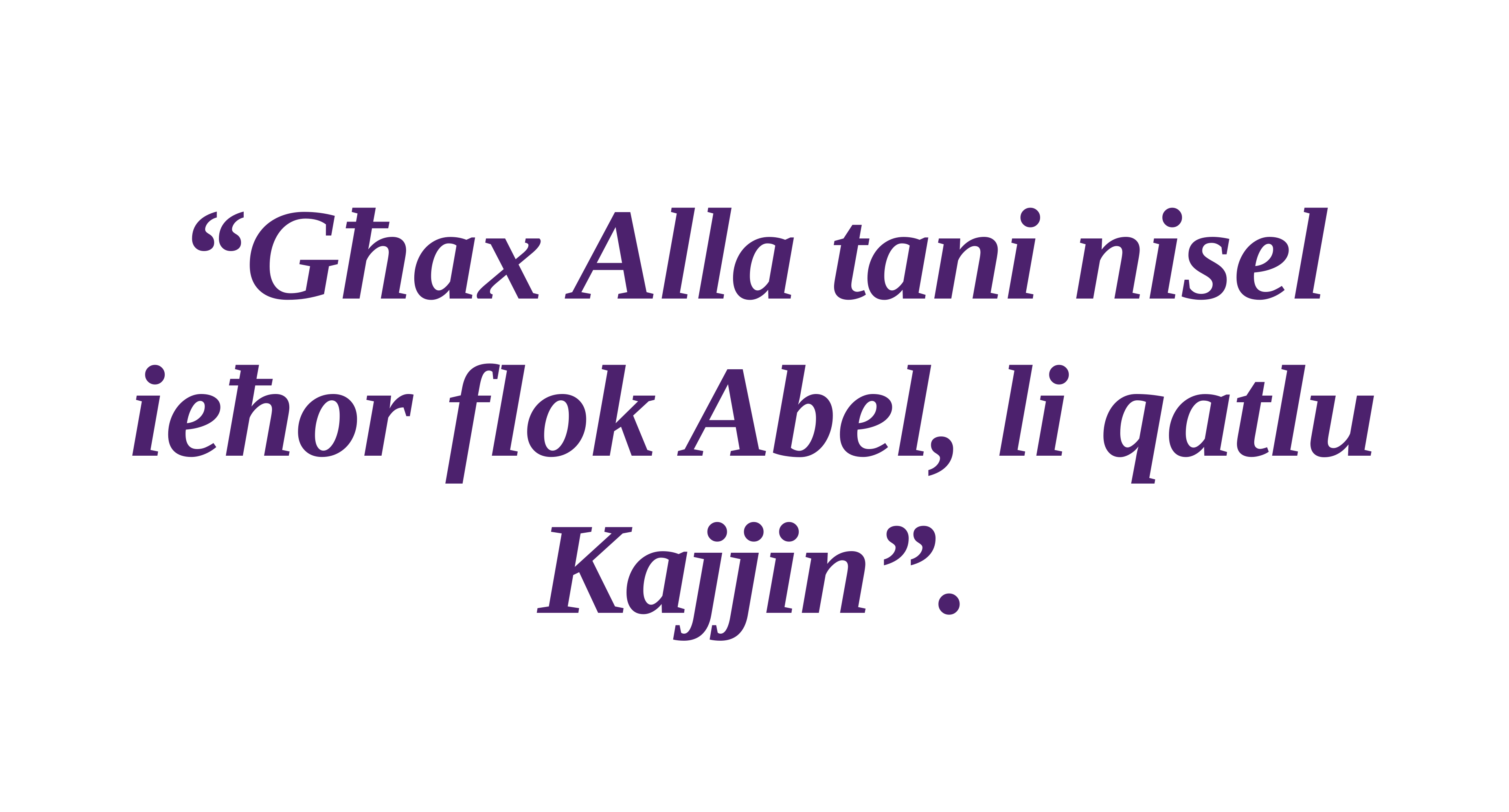

“Għax Alla tani nisel ieħor flok Abel, li qatlu Kajjin”.